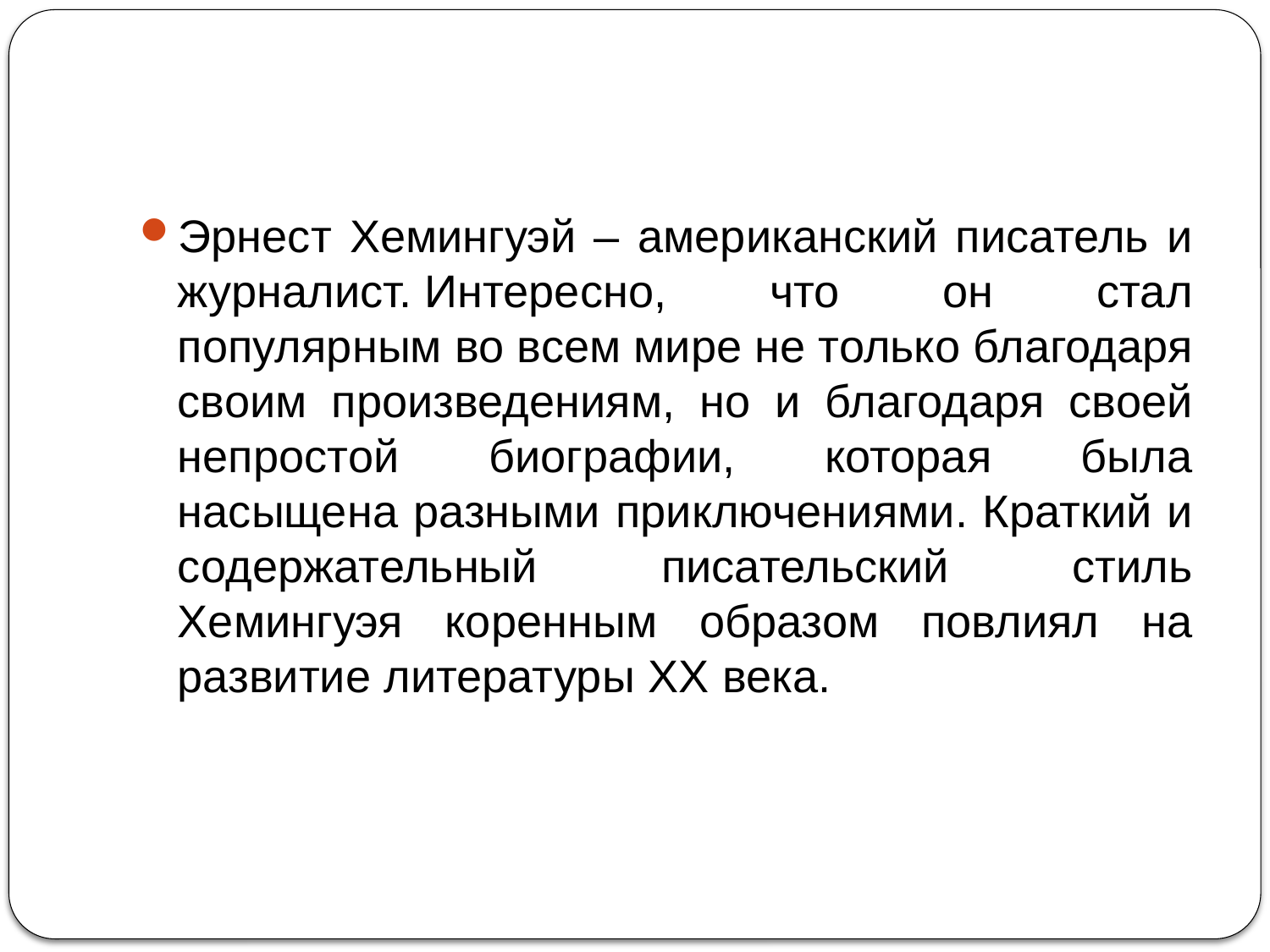

#
Эрнест Хемингуэй – американский писатель и журналист. Интересно, что он стал популярным во всем мире не только благодаря своим произведениям, но и благодаря своей непростой биографии, которая была насыщена разными приключениями. Краткий и содержательный писательский стиль Хемингуэя коренным образом повлиял на развитие литературы XX века.